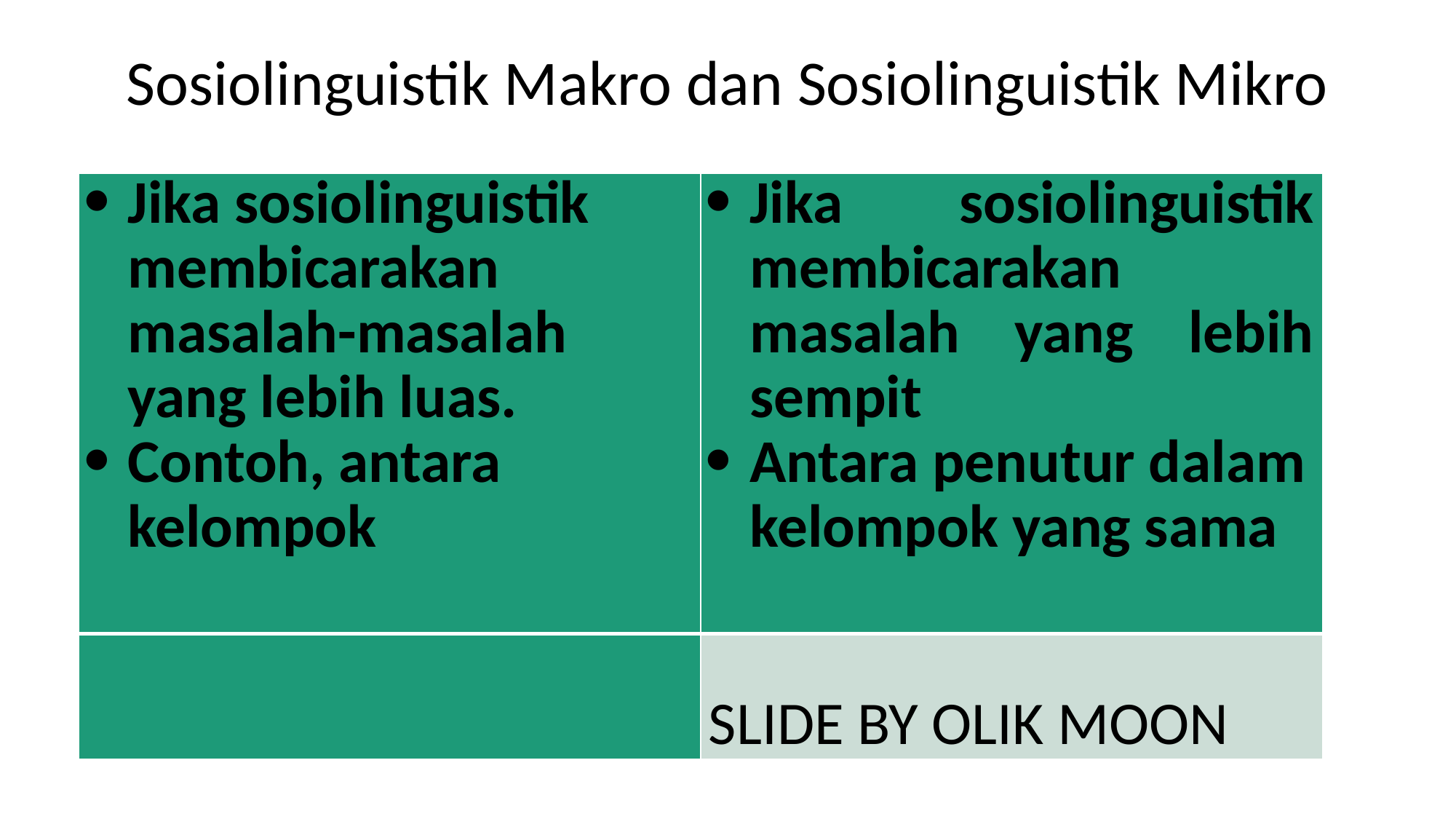

# Sosiolinguistik Makro dan Sosiolinguistik Mikro
| Jika sosiolinguistik membicarakan masalah-masalah yang lebih luas. Contoh, antara kelompok | Jika sosiolinguistik membicarakan masalah yang lebih sempit Antara penutur dalam kelompok yang sama |
| --- | --- |
|  | SLIDE BY OLIK MOON |